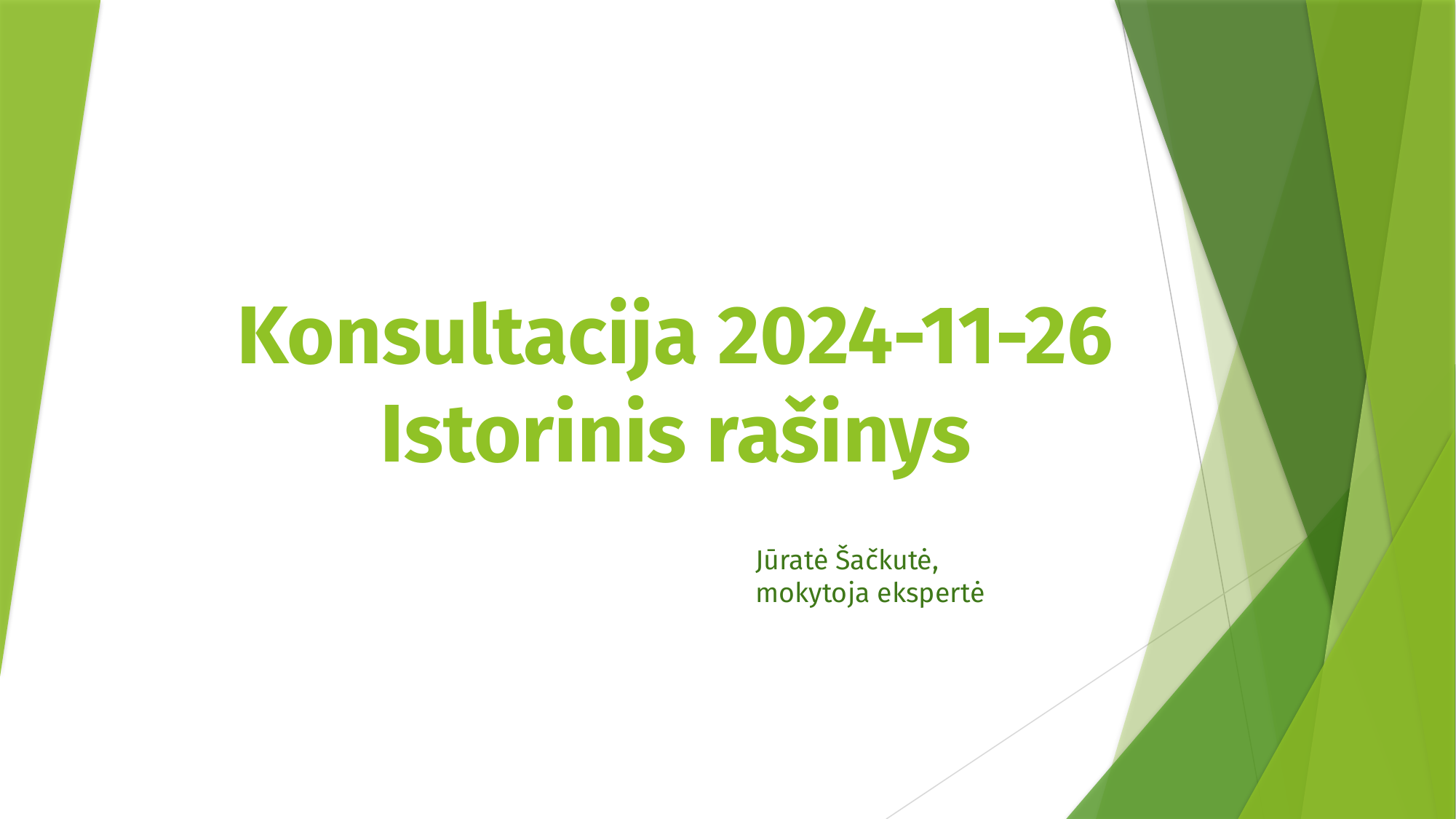

# Konsultacija 2024-11-26 Istorinis rašinys
Jūratė Šačkutė,
mokytoja ekspertė